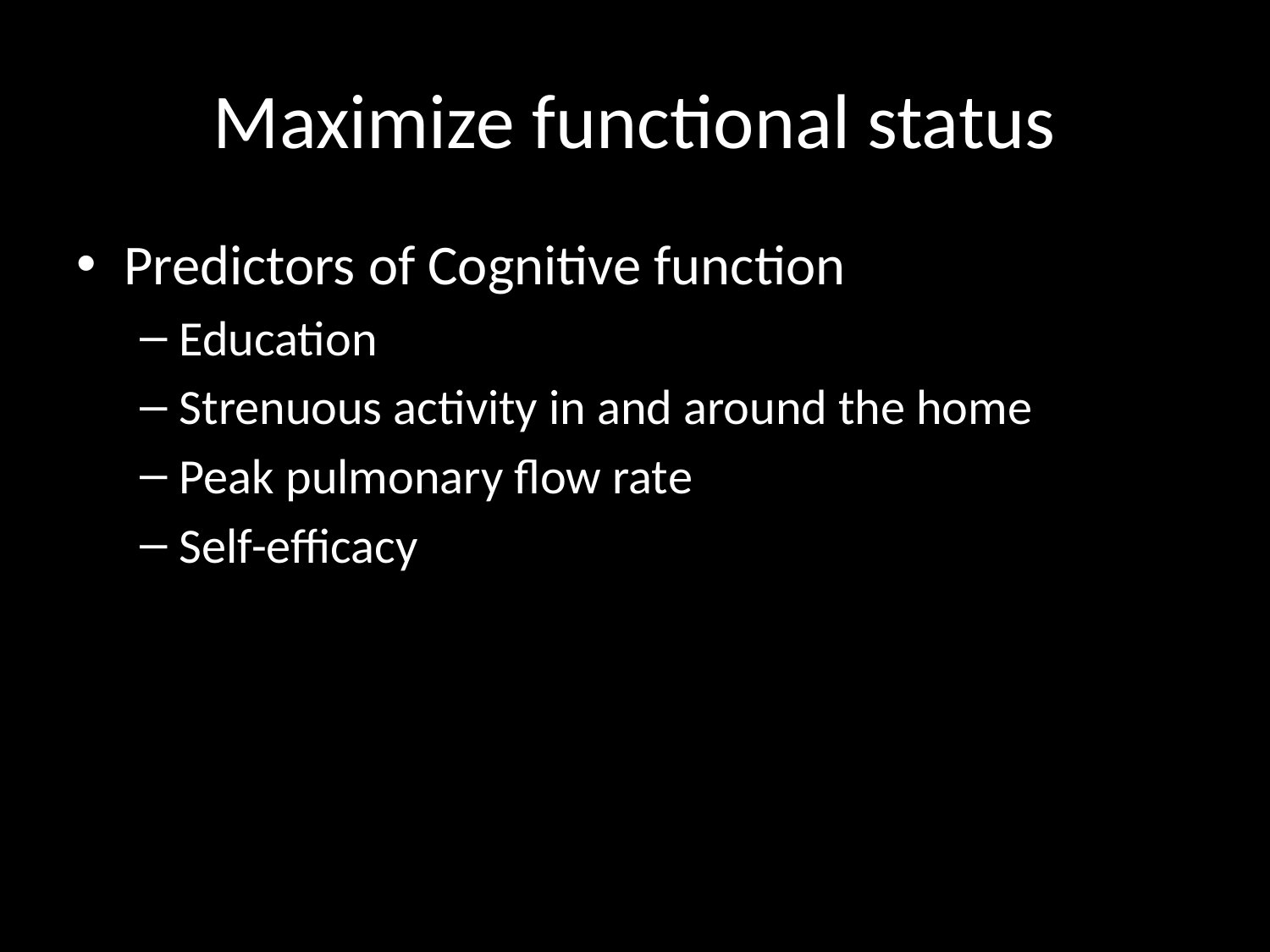

# Maximize functional status
Predictors of Cognitive function
Education
Strenuous activity in and around the home
Peak pulmonary flow rate
Self-efficacy